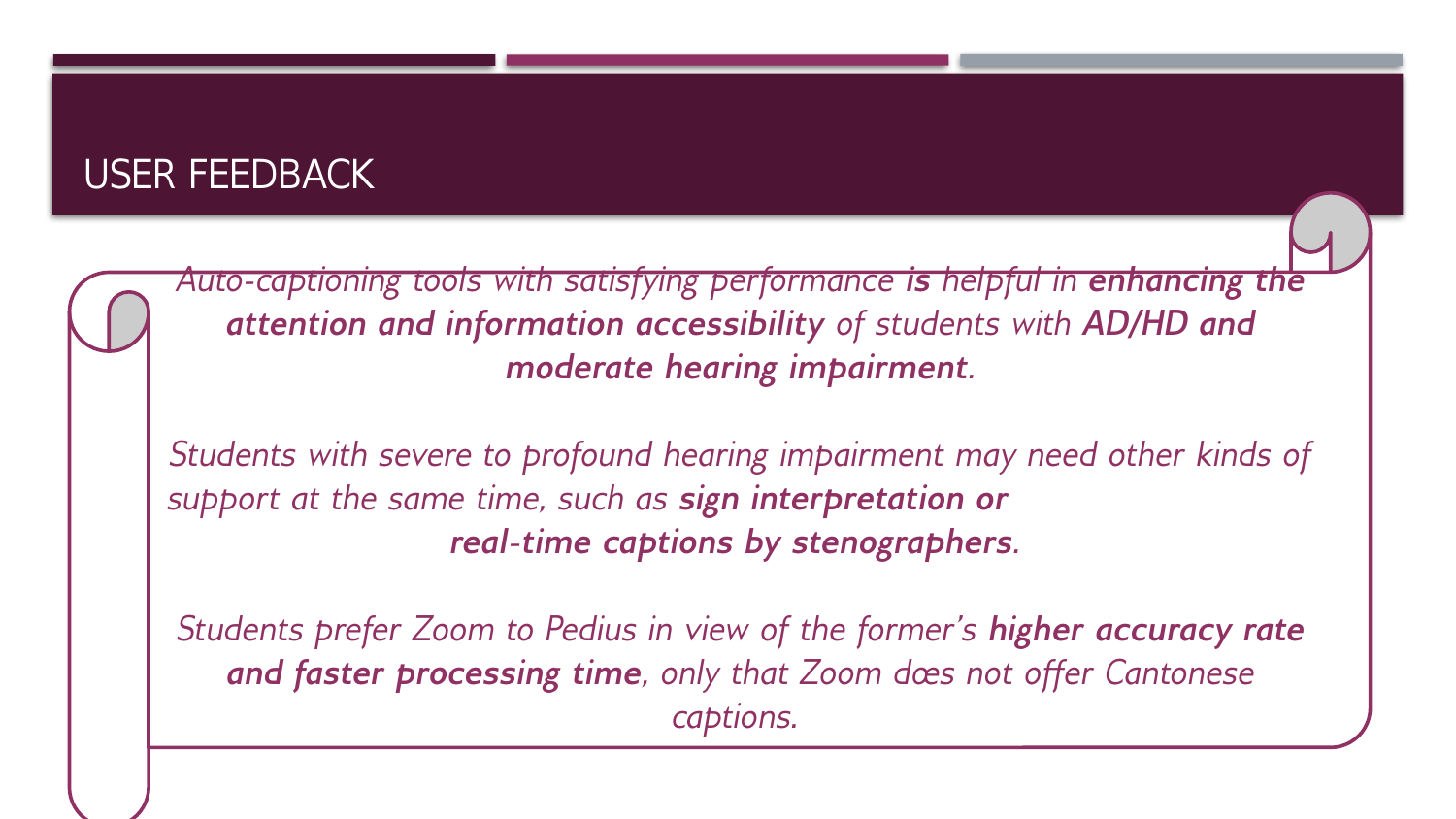

# User Feedback
Auto-captioning tools with satisfying performance is helpful in enhancing the attention and information accessibility of students with AD/HD and moderate hearing impairment.

Students with severe to profound hearing impairment may need other kinds of support at the same time, such as sign interpretation or                             real-time captions by stenographers.

Students prefer Zoom to Pedius in view of the former’s higher accuracy rate and faster processing time, only that Zoom does not offer Cantonese captions.